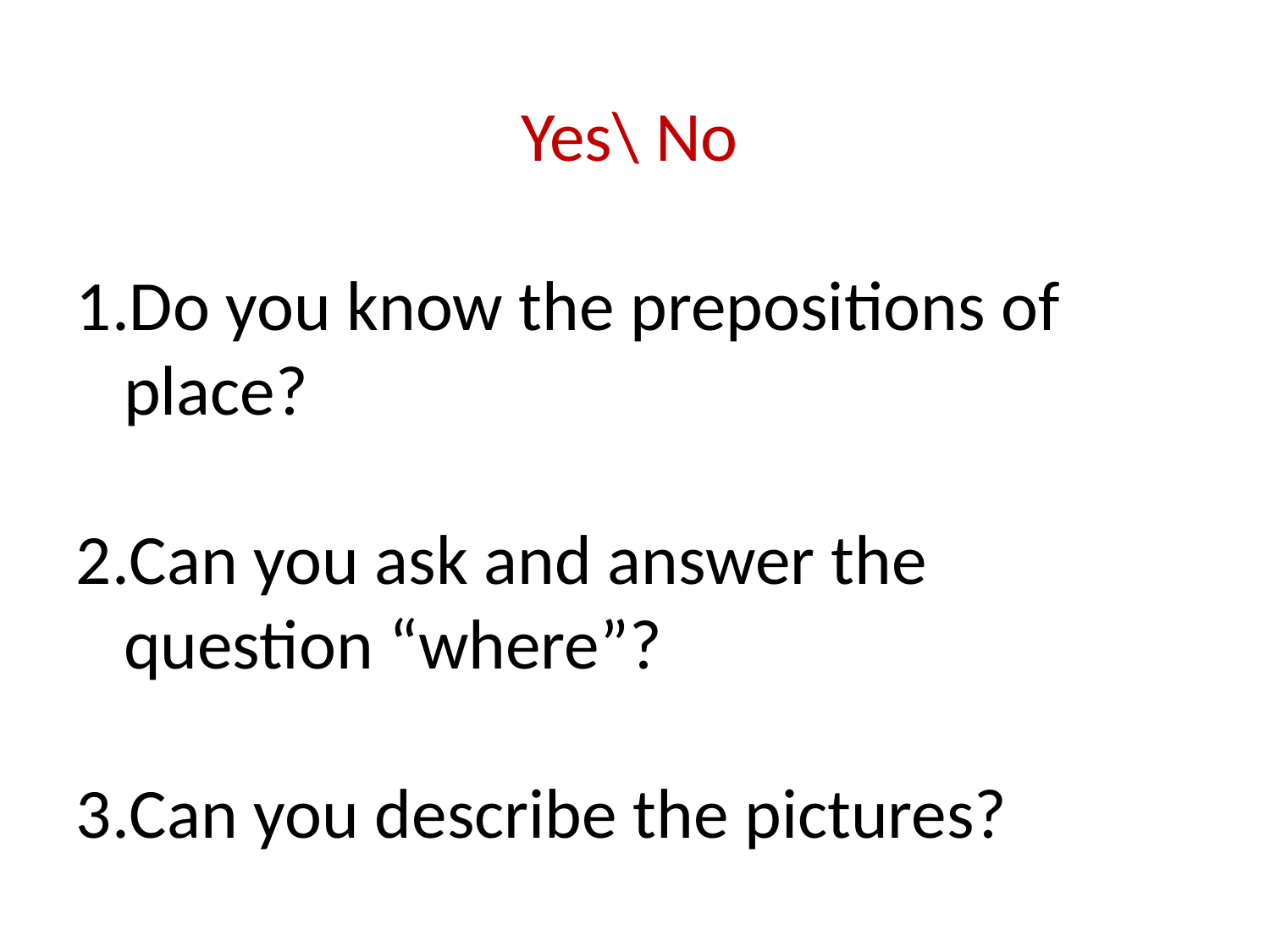

Yes\ No

Do you know the prepositions of place?

Can you ask and answer the question “where”?

Can you describe the pictures?